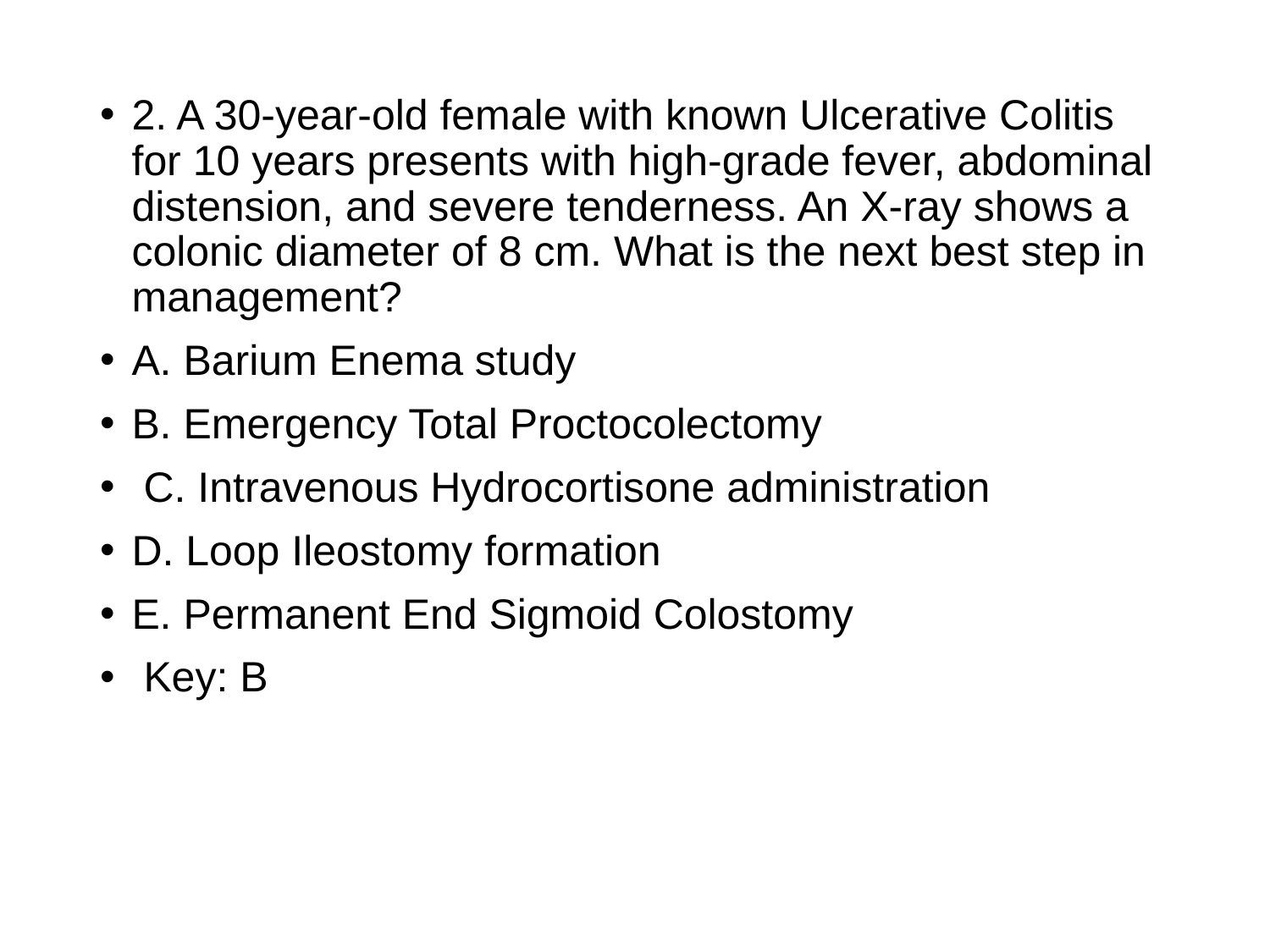

2. A 30-year-old female with known Ulcerative Colitis for 10 years presents with high-grade fever, abdominal distension, and severe tenderness. An X-ray shows a colonic diameter of 8 cm. What is the next best step in management?
A. Barium Enema study
B. Emergency Total Proctocolectomy
 C. Intravenous Hydrocortisone administration
D. Loop Ileostomy formation
E. Permanent End Sigmoid Colostomy
 Key: B